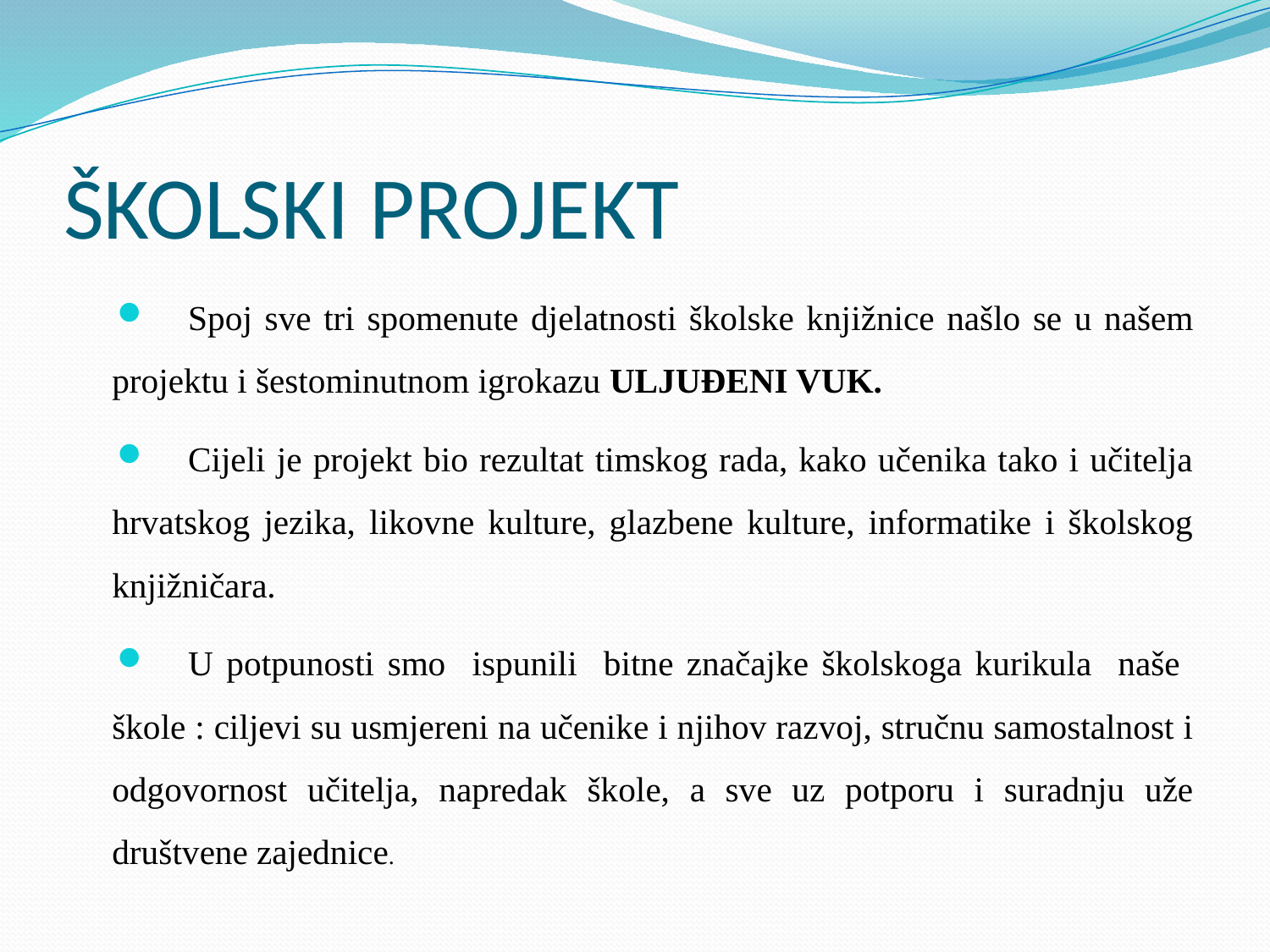

# ŠKOLSKI PROJEKT
Spoj sve tri spomenute djelatnosti školske knjižnice našlo se u našem projektu i šestominutnom igrokazu ULJUĐENI VUK.
Cijeli je projekt bio rezultat timskog rada, kako učenika tako i učitelja hrvatskog jezika, likovne kulture, glazbene kulture, informatike i školskog knjižničara.
U potpunosti smo  ispunili  bitne značajke školskoga kurikula  naše  škole : ciljevi su usmjereni na učenike i njihov razvoj, stručnu samostalnost i odgovornost učitelja, napredak škole, a sve uz potporu i suradnju uže društvene zajednice.